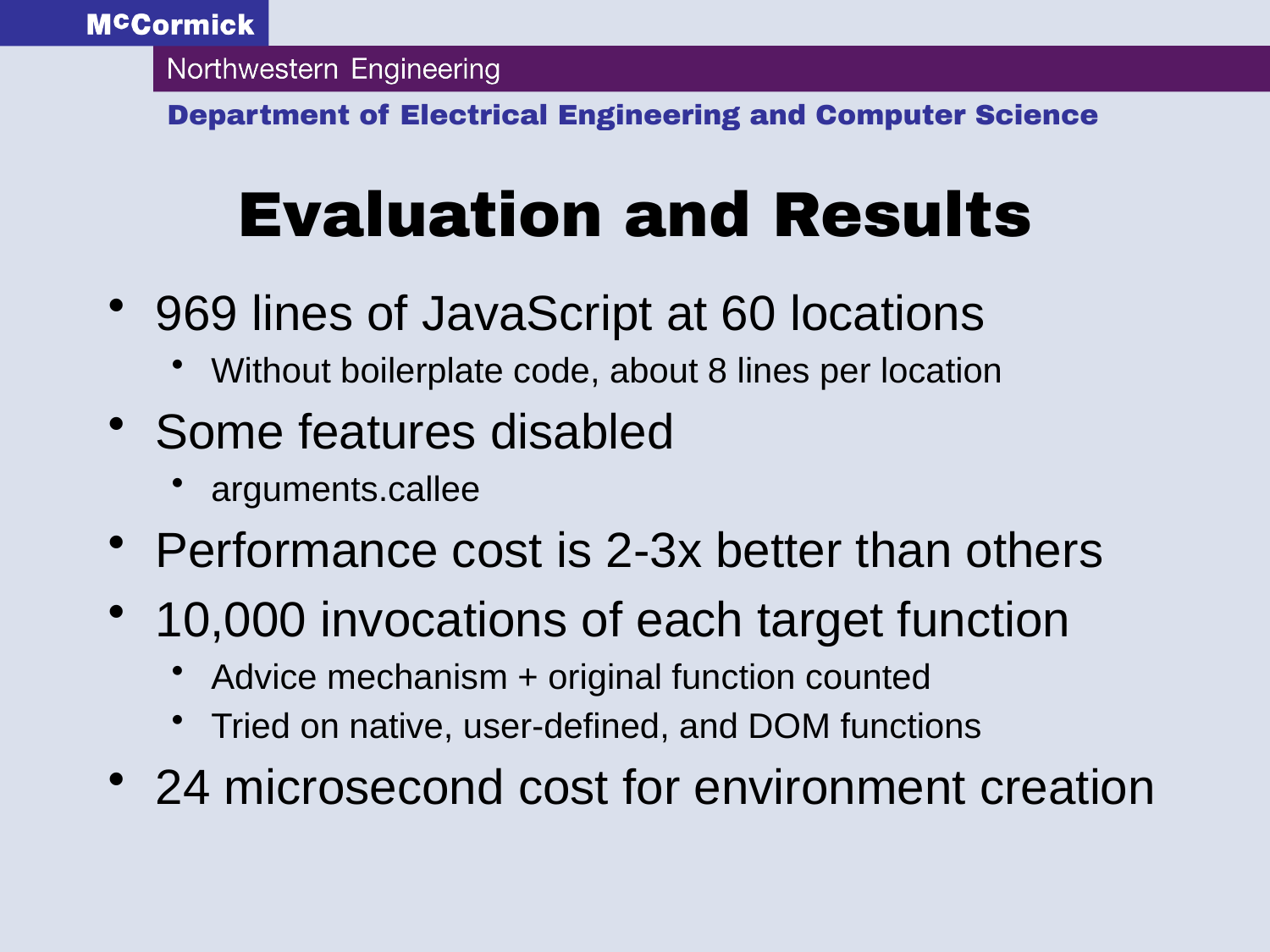

# Evaluation and Results
969 lines of JavaScript at 60 locations
Without boilerplate code, about 8 lines per location
Some features disabled
arguments.callee
Performance cost is 2-3x better than others
10,000 invocations of each target function
Advice mechanism + original function counted
Tried on native, user-defined, and DOM functions
24 microsecond cost for environment creation